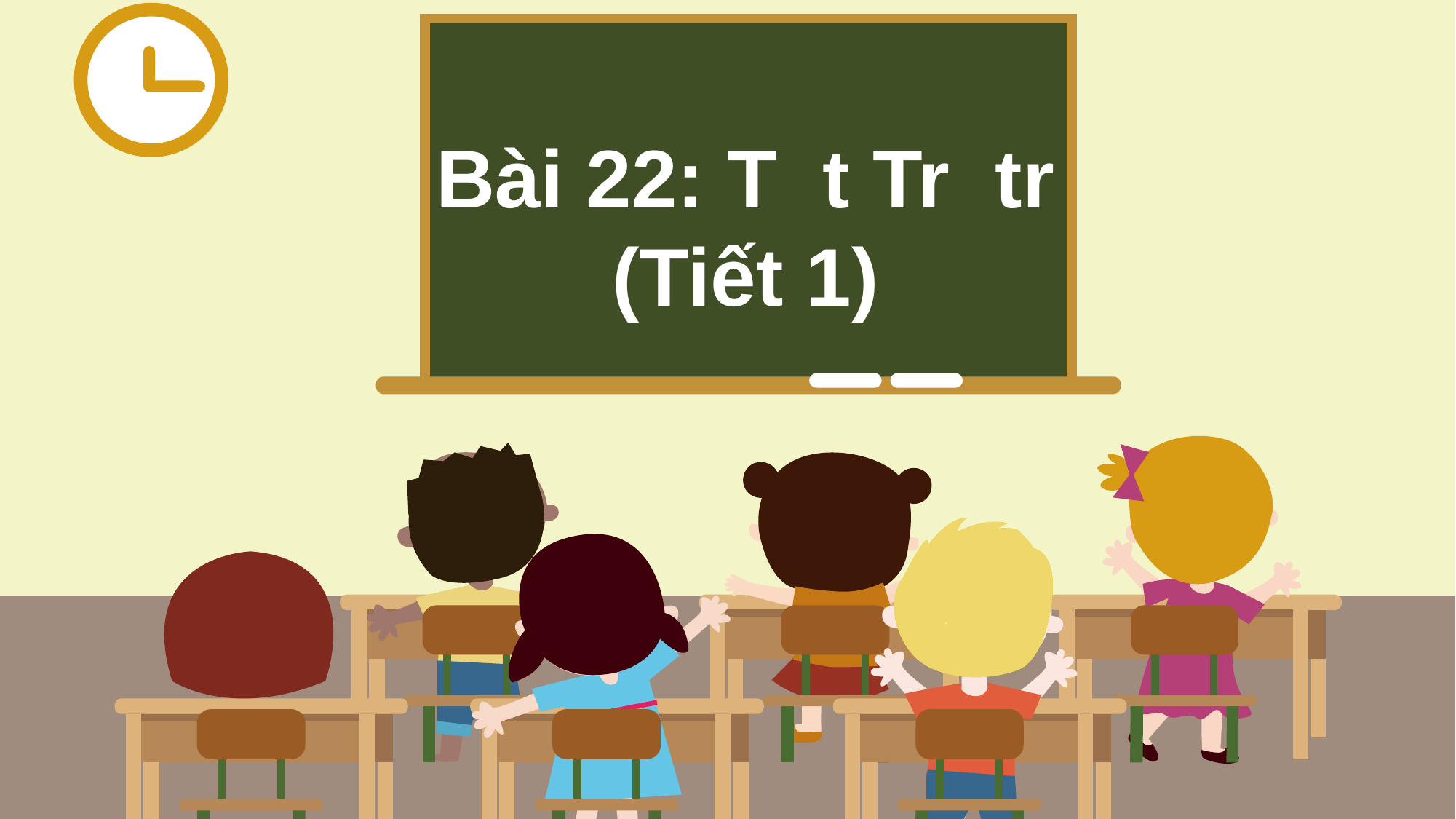

Bài 22: T  t Tr  tr
(Tiết 1)